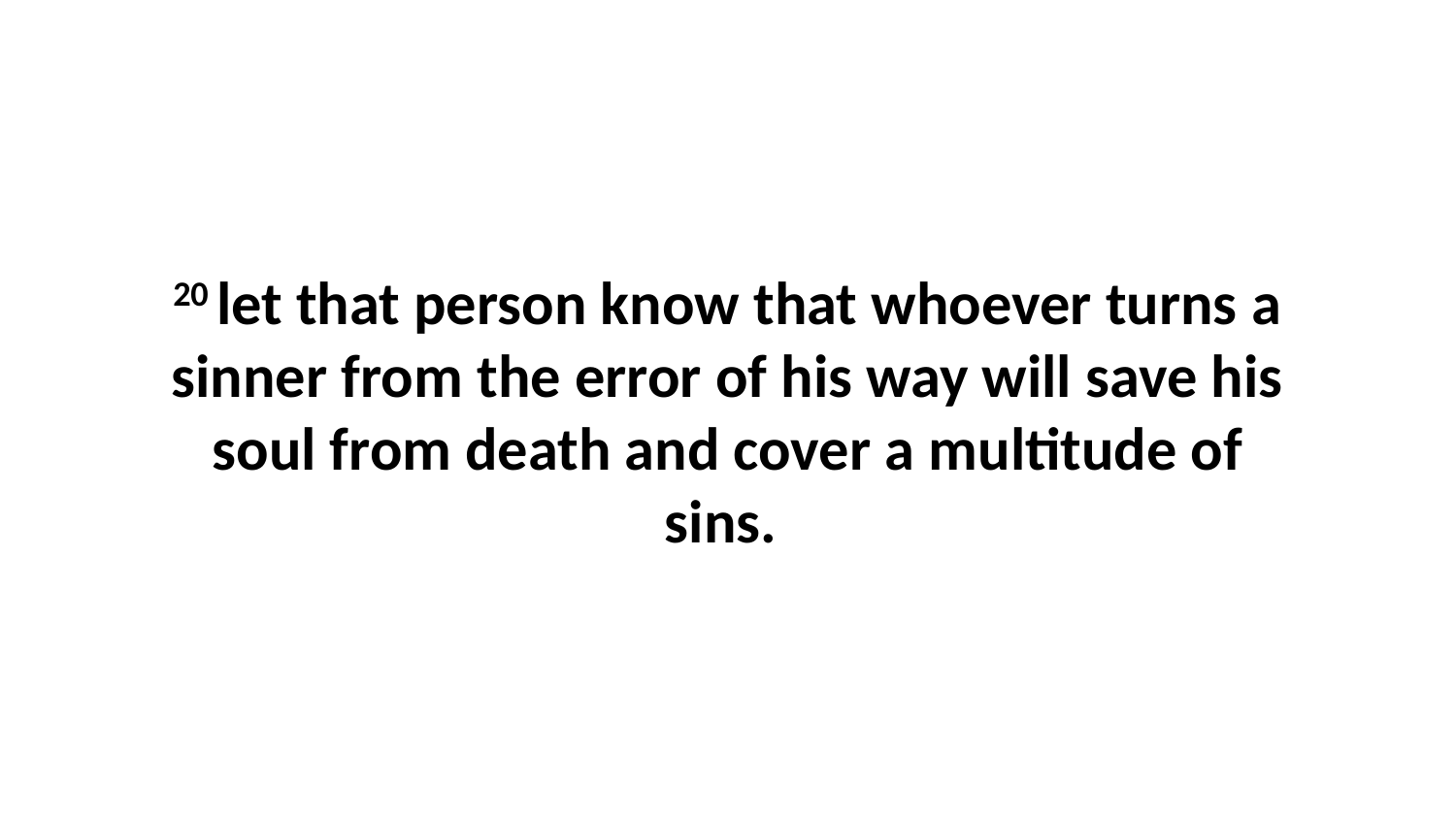

20 let that person know that whoever turns a sinner from the error of his way will save his soul from death and cover a multitude of sins.